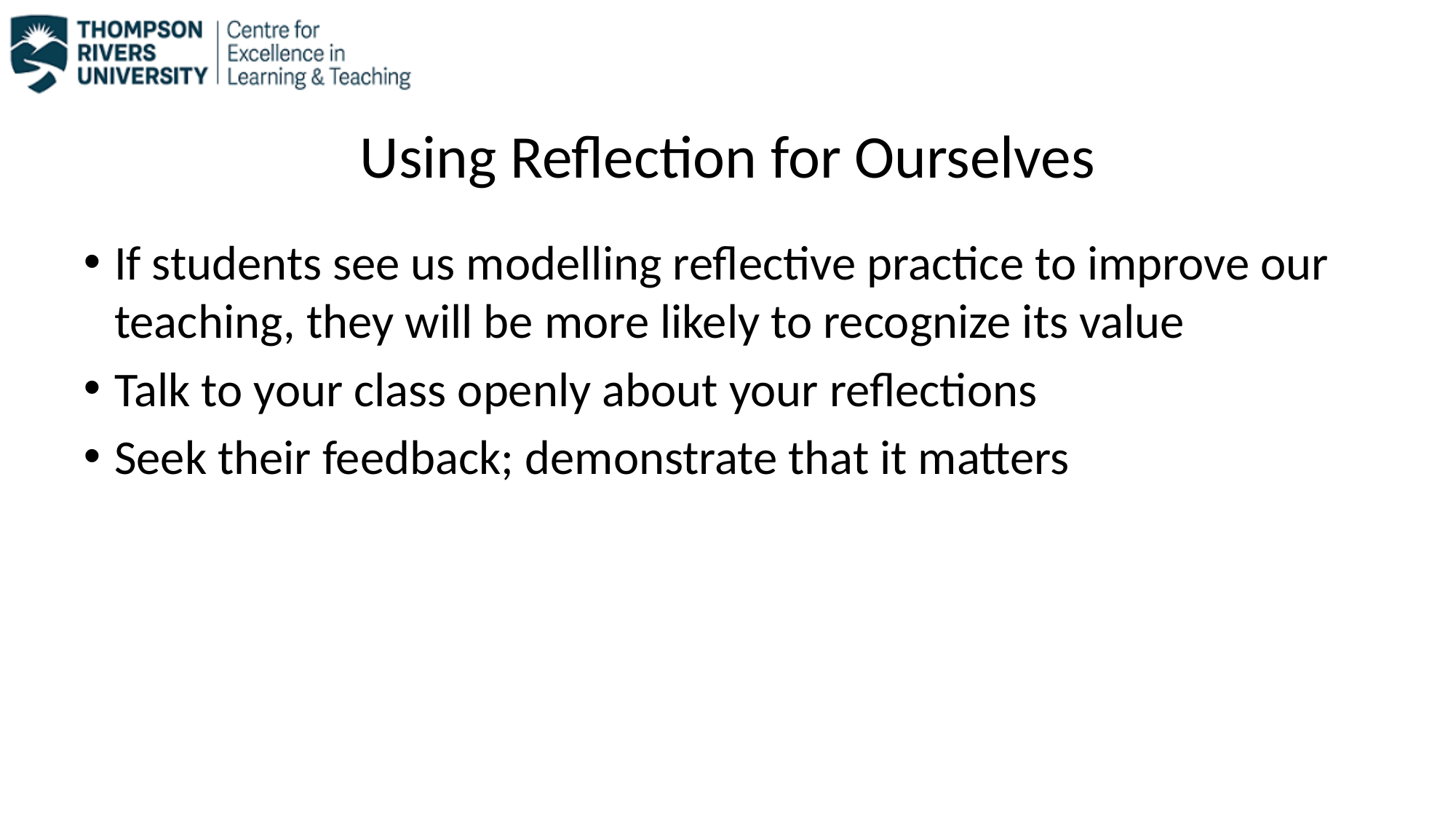

# Using Reflection for Ourselves
If students see us modelling reflective practice to improve our teaching, they will be more likely to recognize its value
Talk to your class openly about your reflections
Seek their feedback; demonstrate that it matters